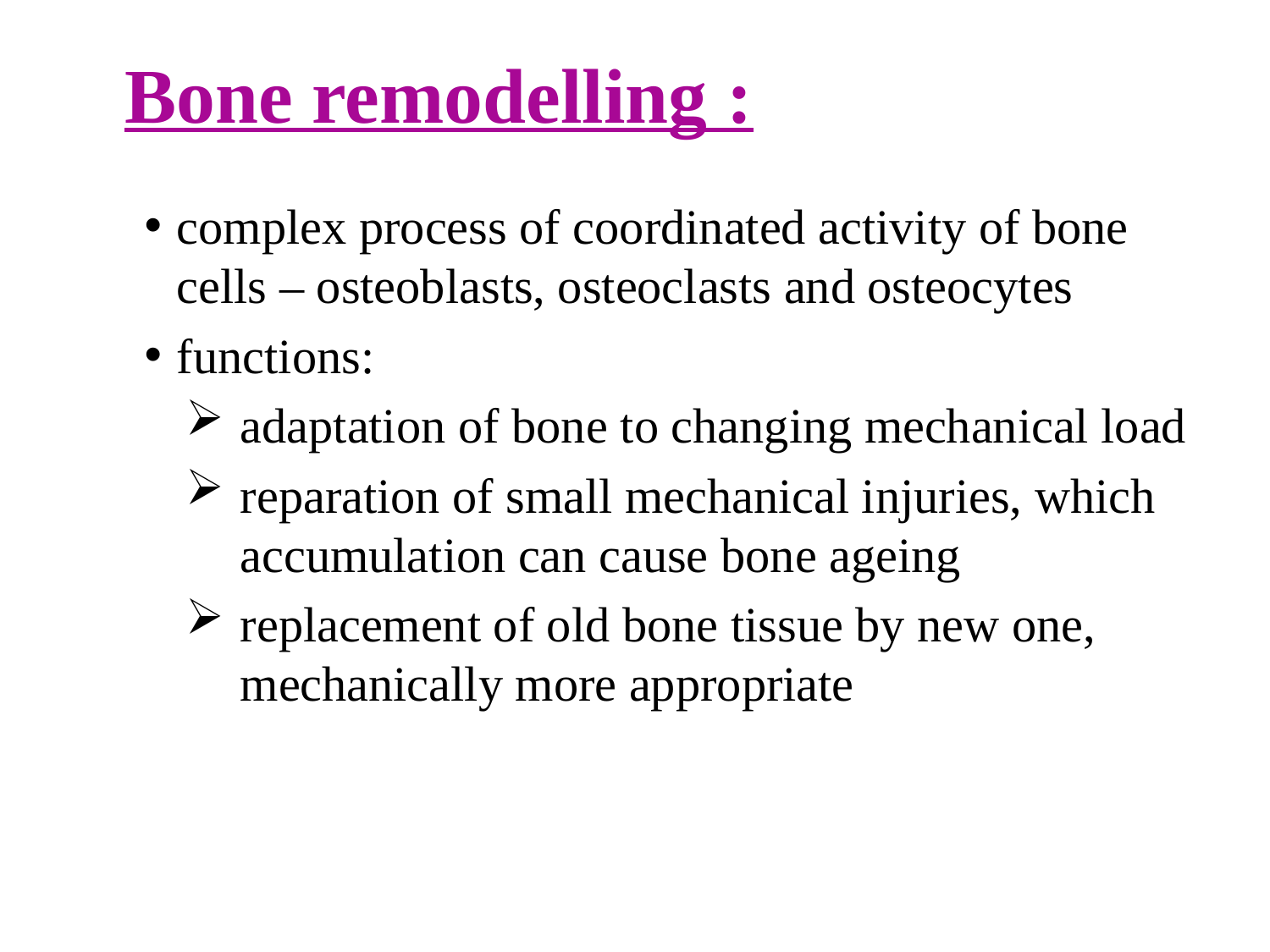

Bone remodelling :
complex process of coordinated activity of bone cells – osteoblasts, osteoclasts and osteocytes
functions:
adaptation of bone to changing mechanical load
reparation of small mechanical injuries, which accumulation can cause bone ageing
replacement of old bone tissue by new one, mechanically more appropriate